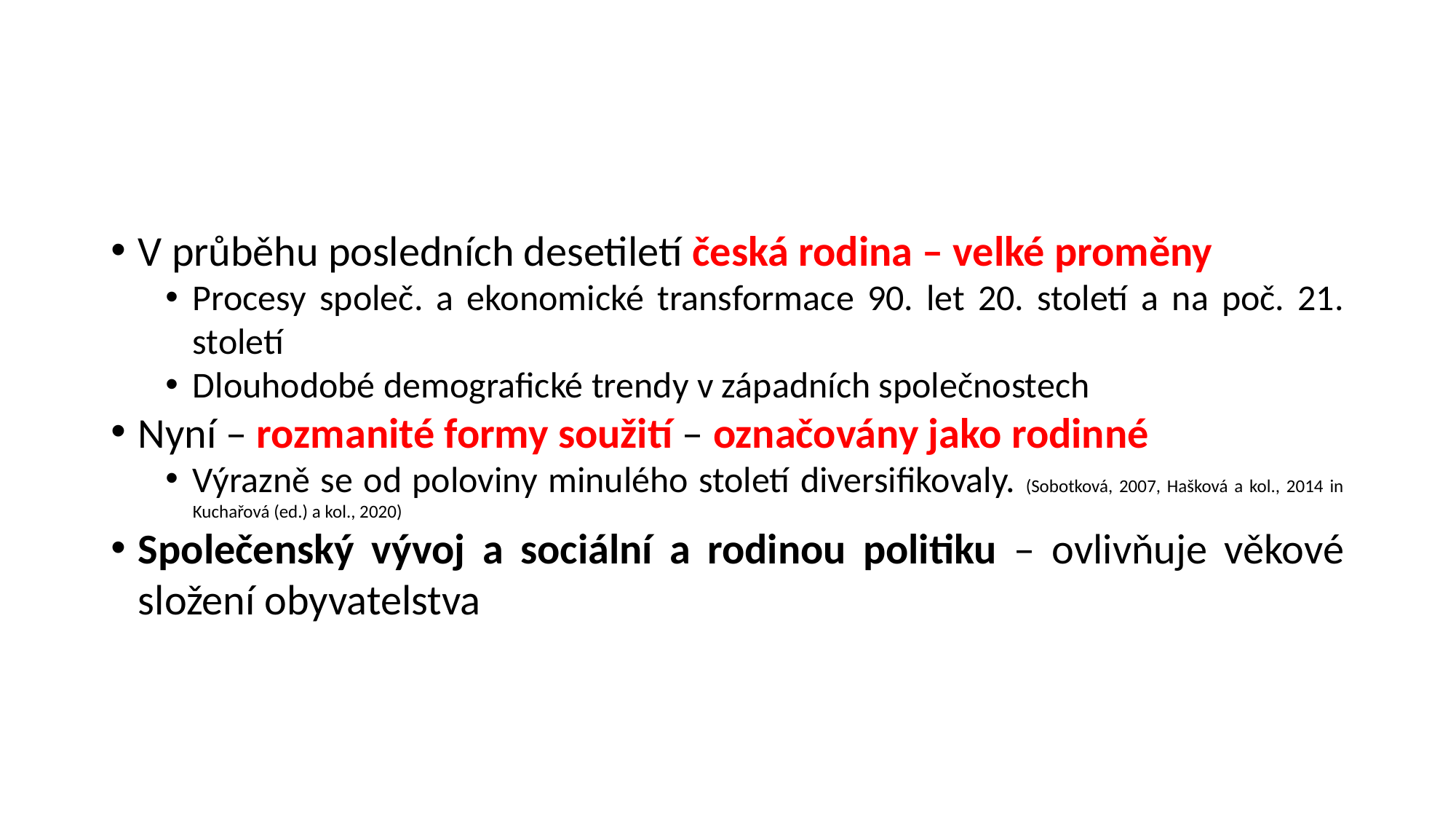

#
V průběhu posledních desetiletí česká rodina – velké proměny
Procesy společ. a ekonomické transformace 90. let 20. století a na poč. 21. století
Dlouhodobé demografické trendy v západních společnostech
Nyní – rozmanité formy soužití – označovány jako rodinné
Výrazně se od poloviny minulého století diversifikovaly. (Sobotková, 2007, Hašková a kol., 2014 in Kuchařová (ed.) a kol., 2020)
Společenský vývoj a sociální a rodinou politiku – ovlivňuje věkové složení obyvatelstva